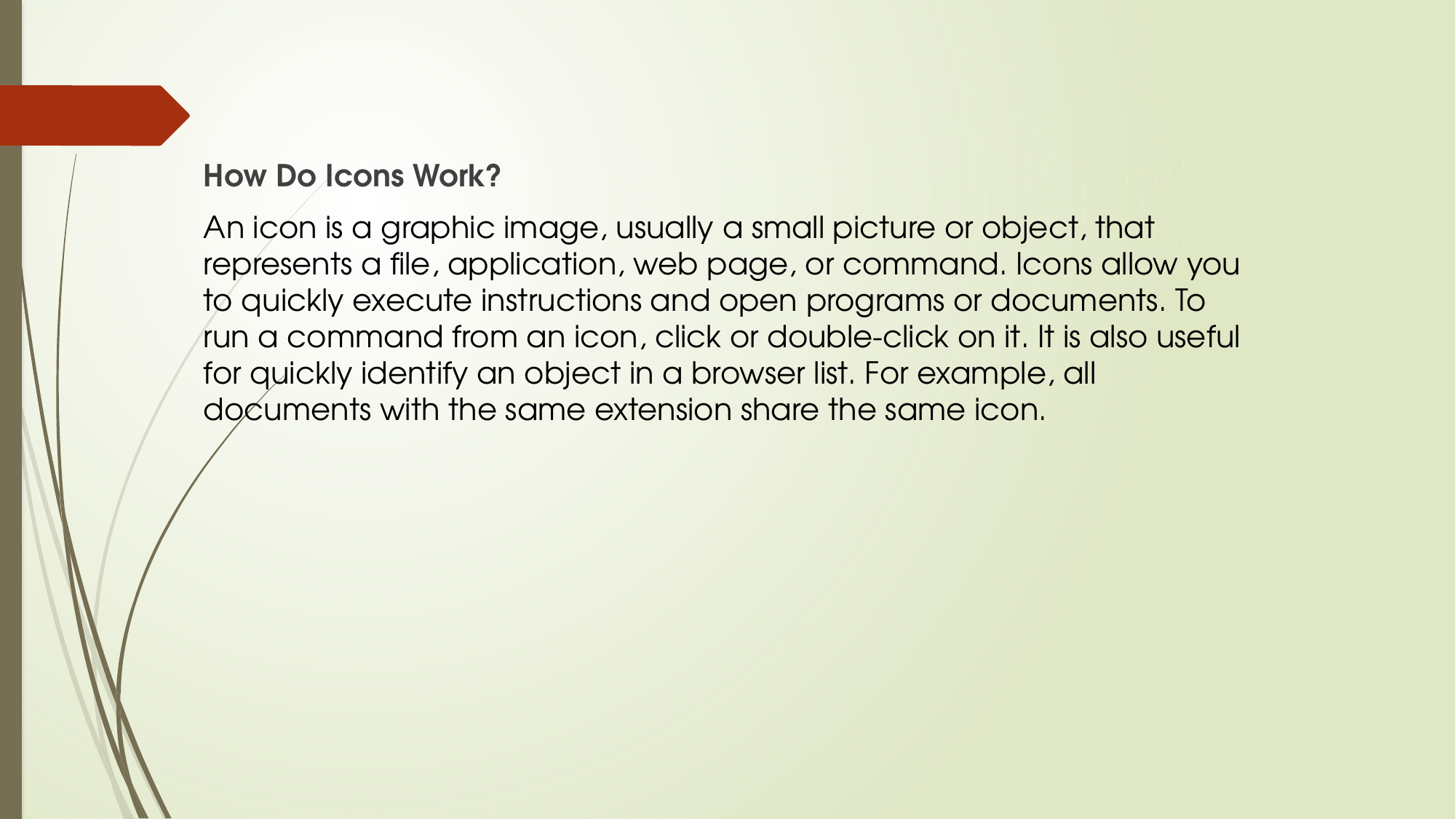

How Do Icons Work?
An icon is a graphic image, usually a small picture or object, that represents a file, application, web page, or command. Icons allow you to quickly execute instructions and open programs or documents. To run a command from an icon, click or double-click on it. It is also useful for quickly identify an object in a browser list. For example, all documents with the same extension share the same icon.